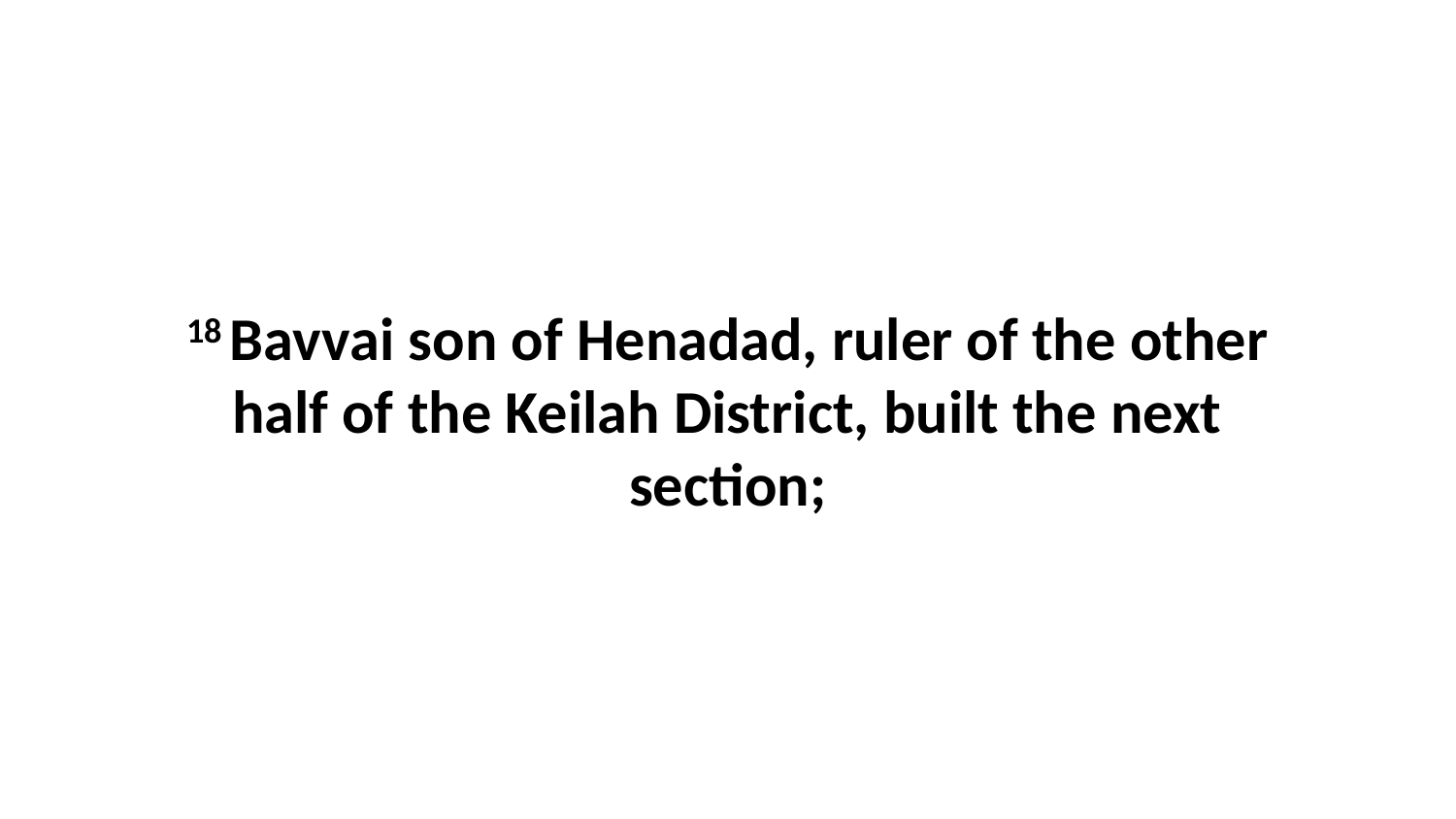

18 Bavvai son of Henadad, ruler of the other half of the Keilah District, built the next section;